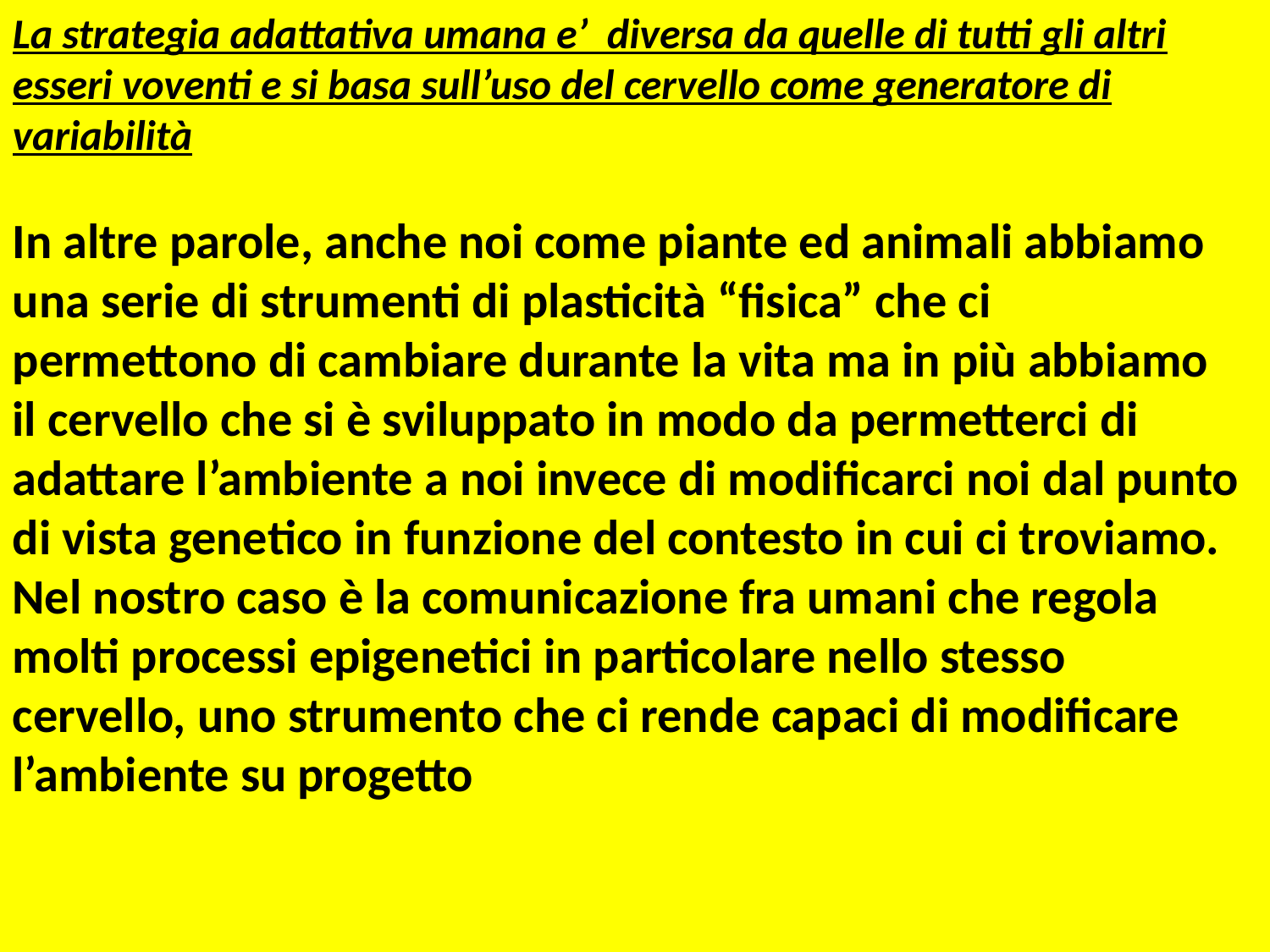

La strategia adattativa umana e’  diversa da quelle di tutti gli altri esseri voventi e si basa sull’uso del cervello come generatore di variabilità

In altre parole, anche noi come piante ed animali abbiamo una serie di strumenti di plasticità “fisica” che ci permettono di cambiare durante la vita ma in più abbiamo il cervello che si è sviluppato in modo da permetterci di adattare l’ambiente a noi invece di modificarci noi dal punto di vista genetico in funzione del contesto in cui ci troviamo. Nel nostro caso è la comunicazione fra umani che regola molti processi epigenetici in particolare nello stesso cervello, uno strumento che ci rende capaci di modificare l’ambiente su progetto